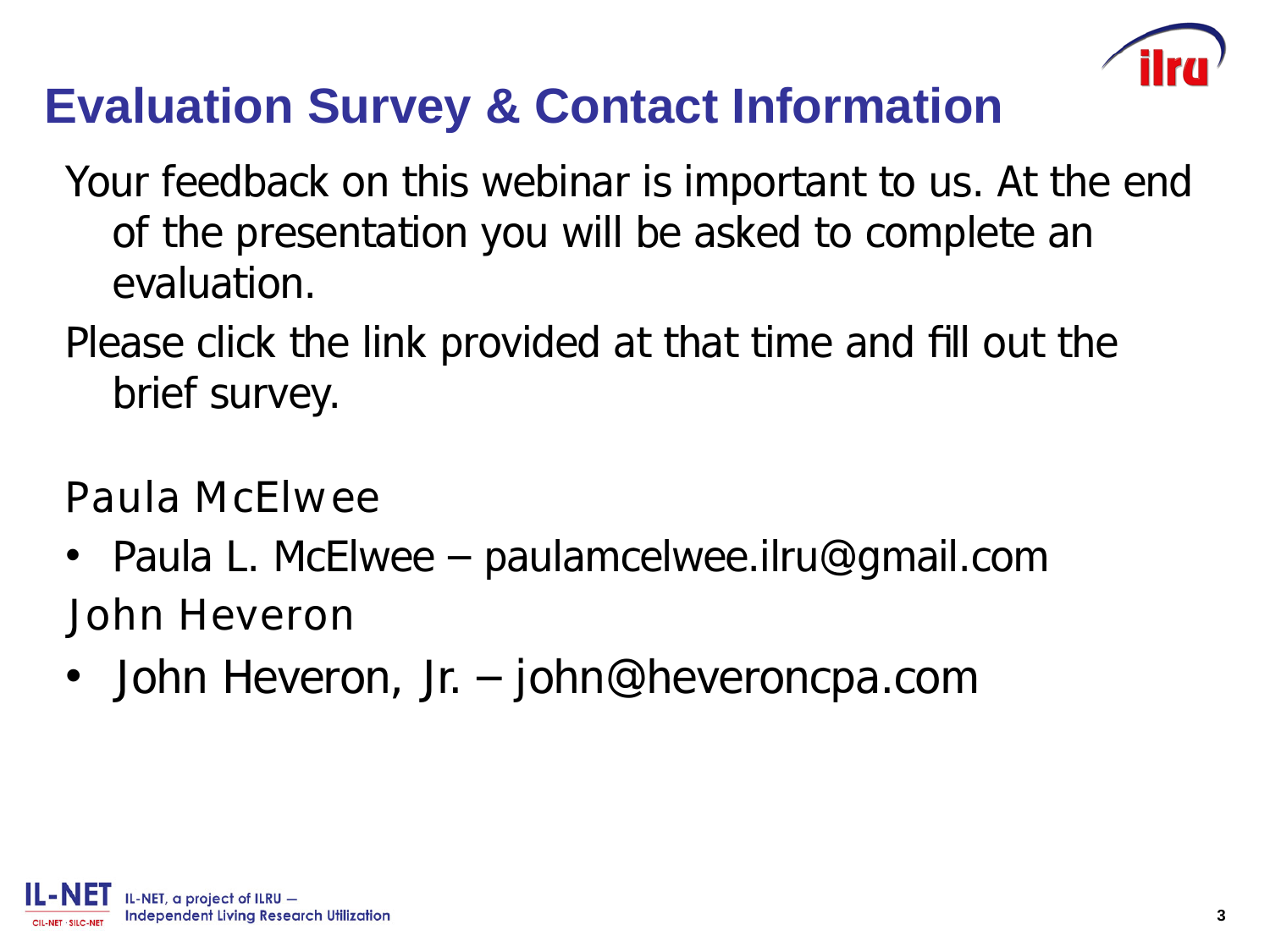

# Evaluation Survey & Contact Information
Your feedback on this webinar is important to us. At the end of the presentation you will be asked to complete an evaluation.
Please click the link provided at that time and fill out the brief survey.

Paula McElwee
Paula L. McElwee – paulamcelwee.ilru@gmail.com
John Heveron
John Heveron, Jr. – john@heveroncpa.com